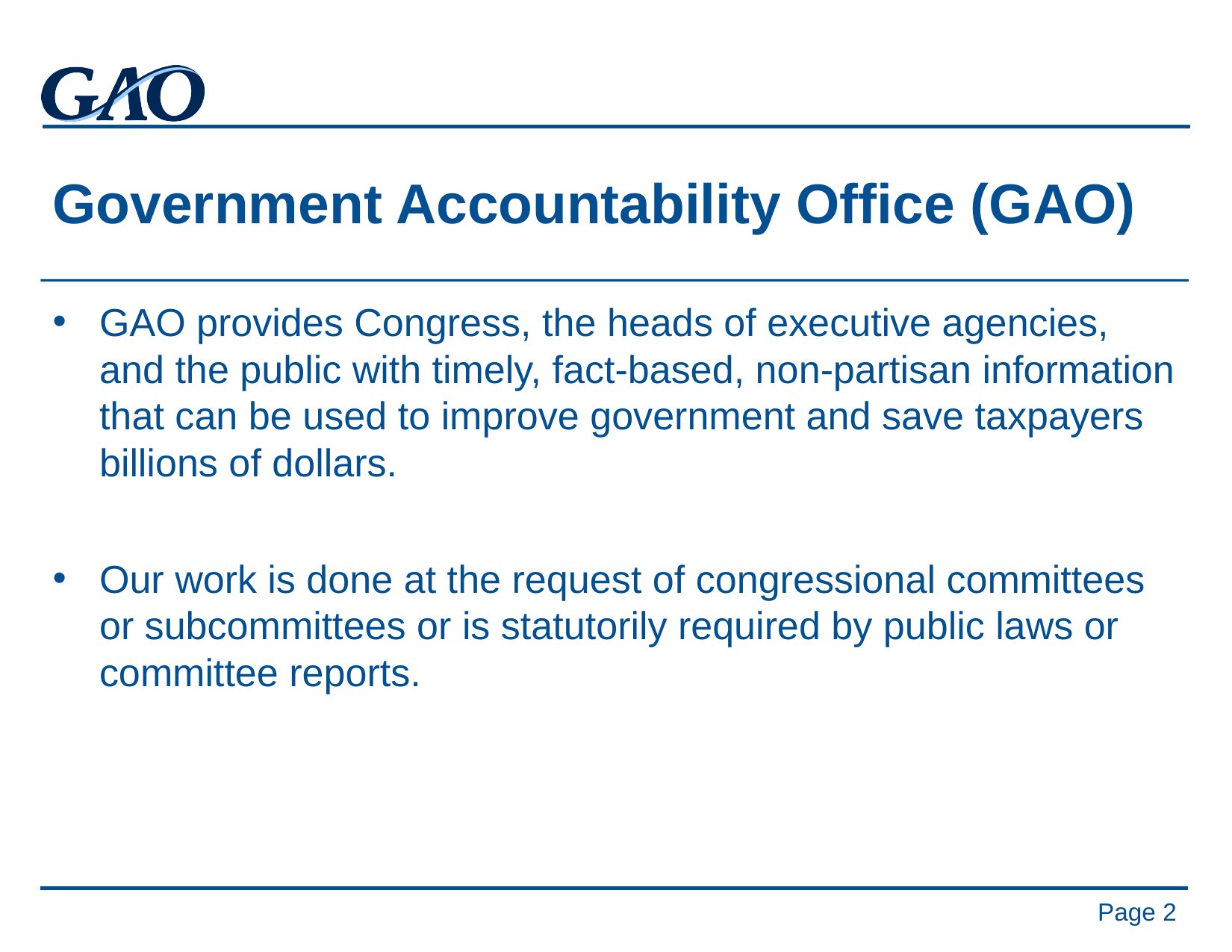

# Government Accountability Office (GAO)
GAO provides Congress, the heads of executive agencies, and the public with timely, fact-based, non-partisan information that can be used to improve government and save taxpayers billions of dollars.

Our work is done at the request of congressional committees or subcommittees or is statutorily required by public laws or committee reports.
Page 2